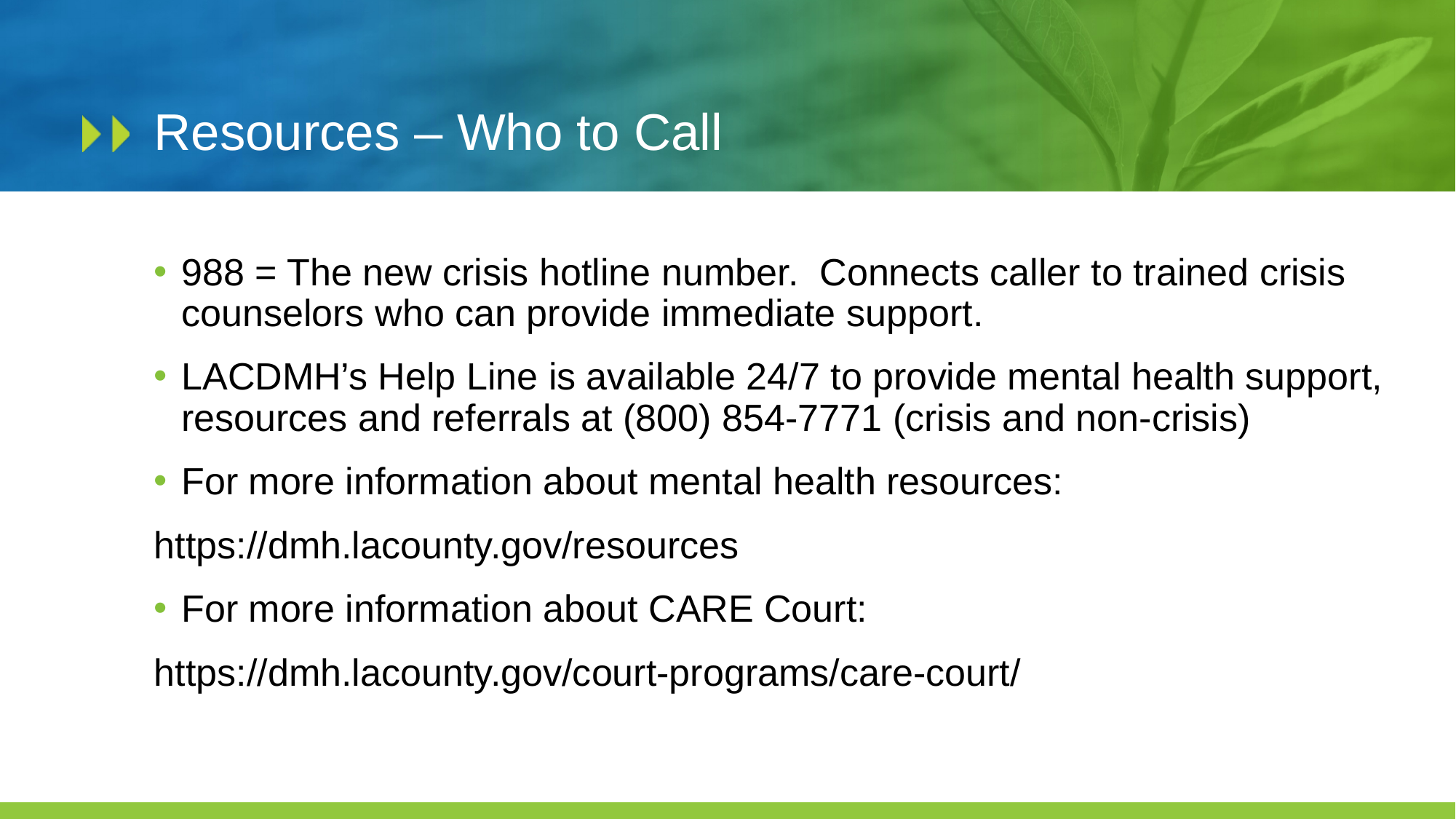

# Resources – Who to Call
988 = The new crisis hotline number.  Connects caller to trained crisis counselors who can provide immediate support.
LACDMH’s Help Line is available 24/7 to provide mental health support, resources and referrals at (800) 854-7771 (crisis and non-crisis)
For more information about mental health resources:
https://dmh.lacounty.gov/resources
For more information about CARE Court:
https://dmh.lacounty.gov/court-programs/care-court/